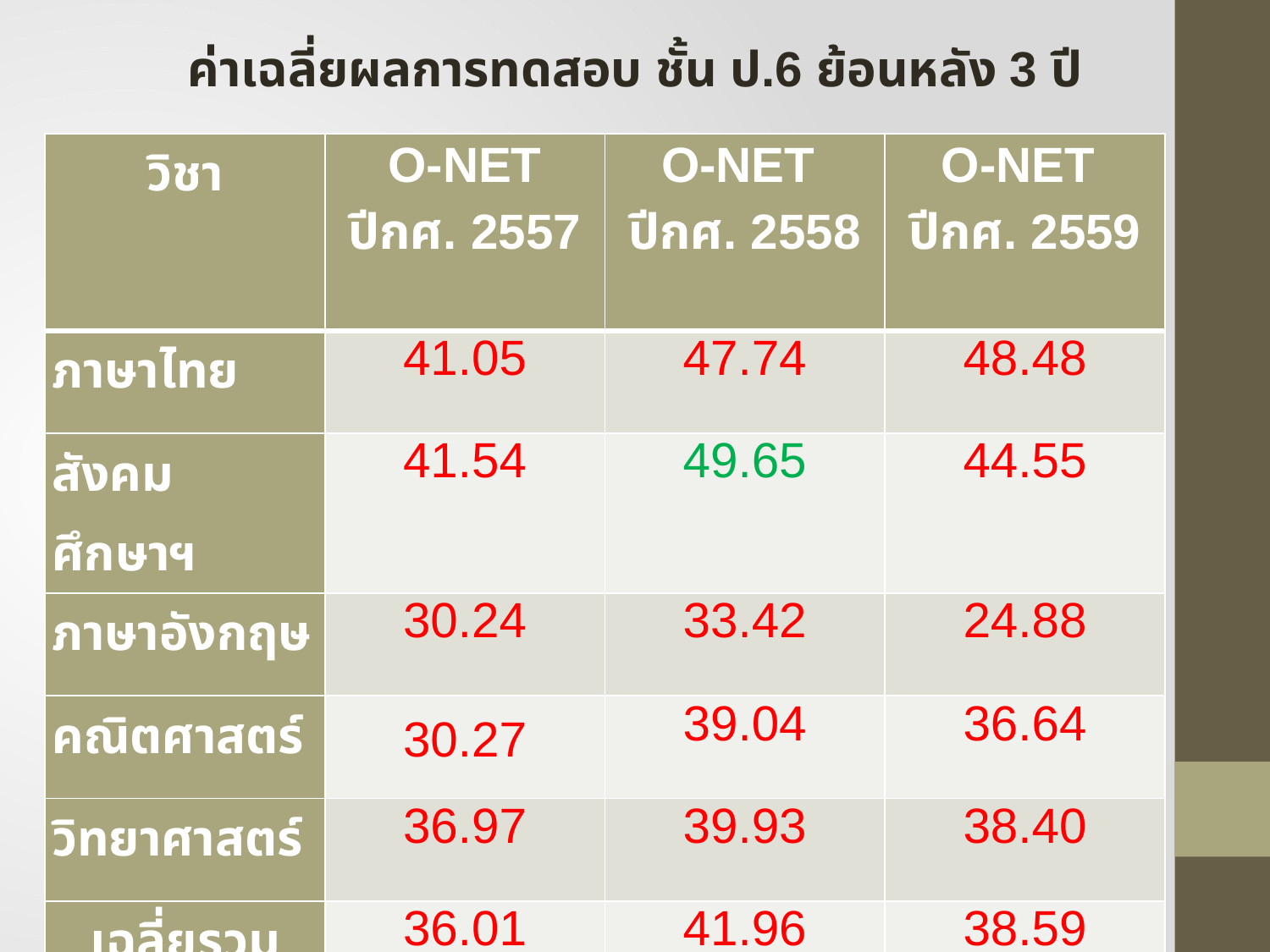

ค่าเฉลี่ยผลการทดสอบ ชั้น ป.6 ย้อนหลัง 3 ปี
| วิชา | O-NET ปีกศ. 2557 | O-NET ปีกศ. 2558 | O-NET ปีกศ. 2559 |
| --- | --- | --- | --- |
| ภาษาไทย | 41.05 | 47.74 | 48.48 |
| สังคมศึกษาฯ | 41.54 | 49.65 | 44.55 |
| ภาษาอังกฤษ | 30.24 | 33.42 | 24.88 |
| คณิตศาสตร์ | 30.27 | 39.04 | 36.64 |
| วิทยาศาสตร์ | 36.97 | 39.93 | 38.40 |
| เฉลี่ยรวม | 36.01 | 41.96 | 38.59 |